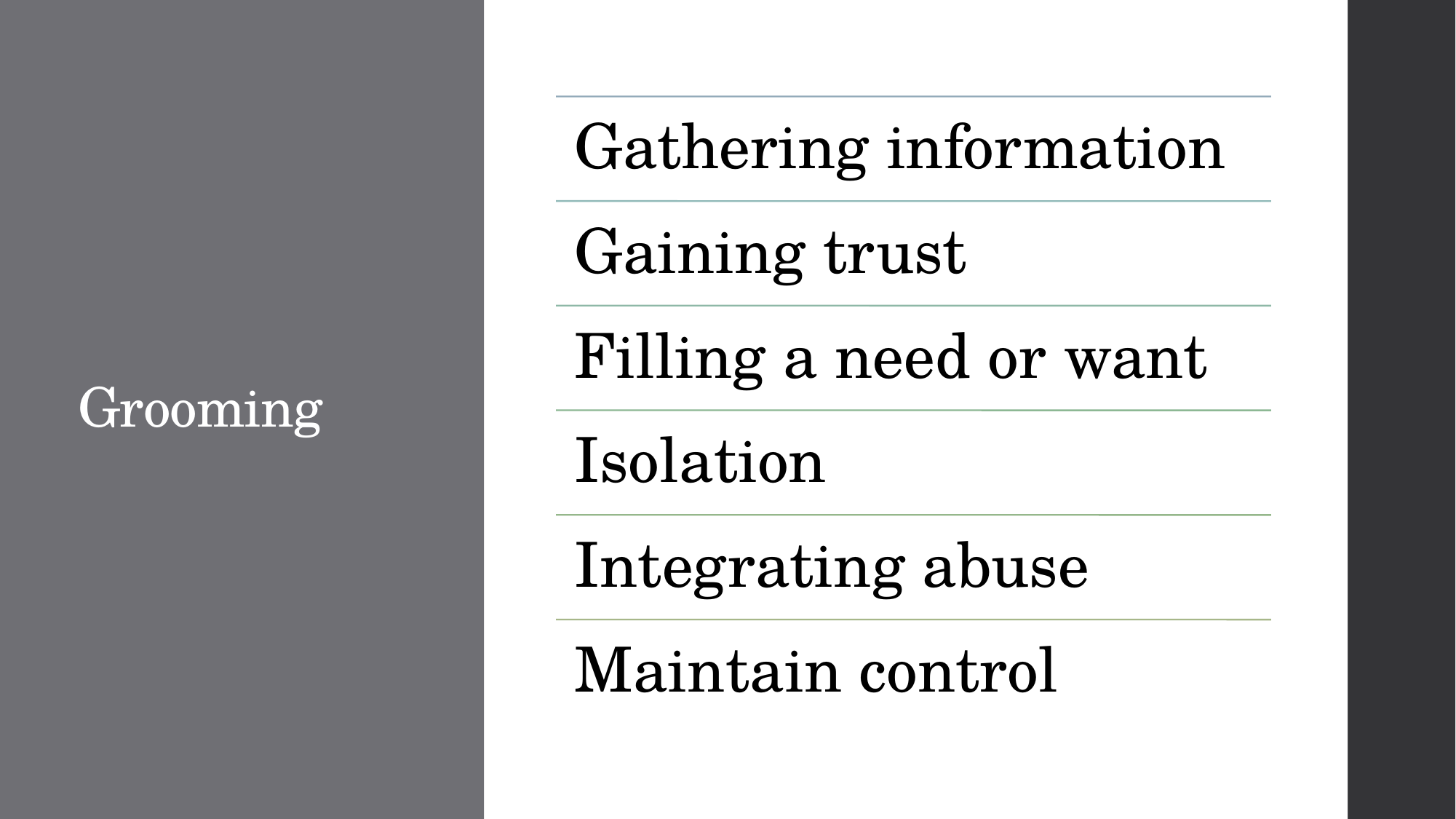

Gathering information
Gaining trust
Filling a need or want
Isolation
Integrating abuse
Maintain control
# Grooming